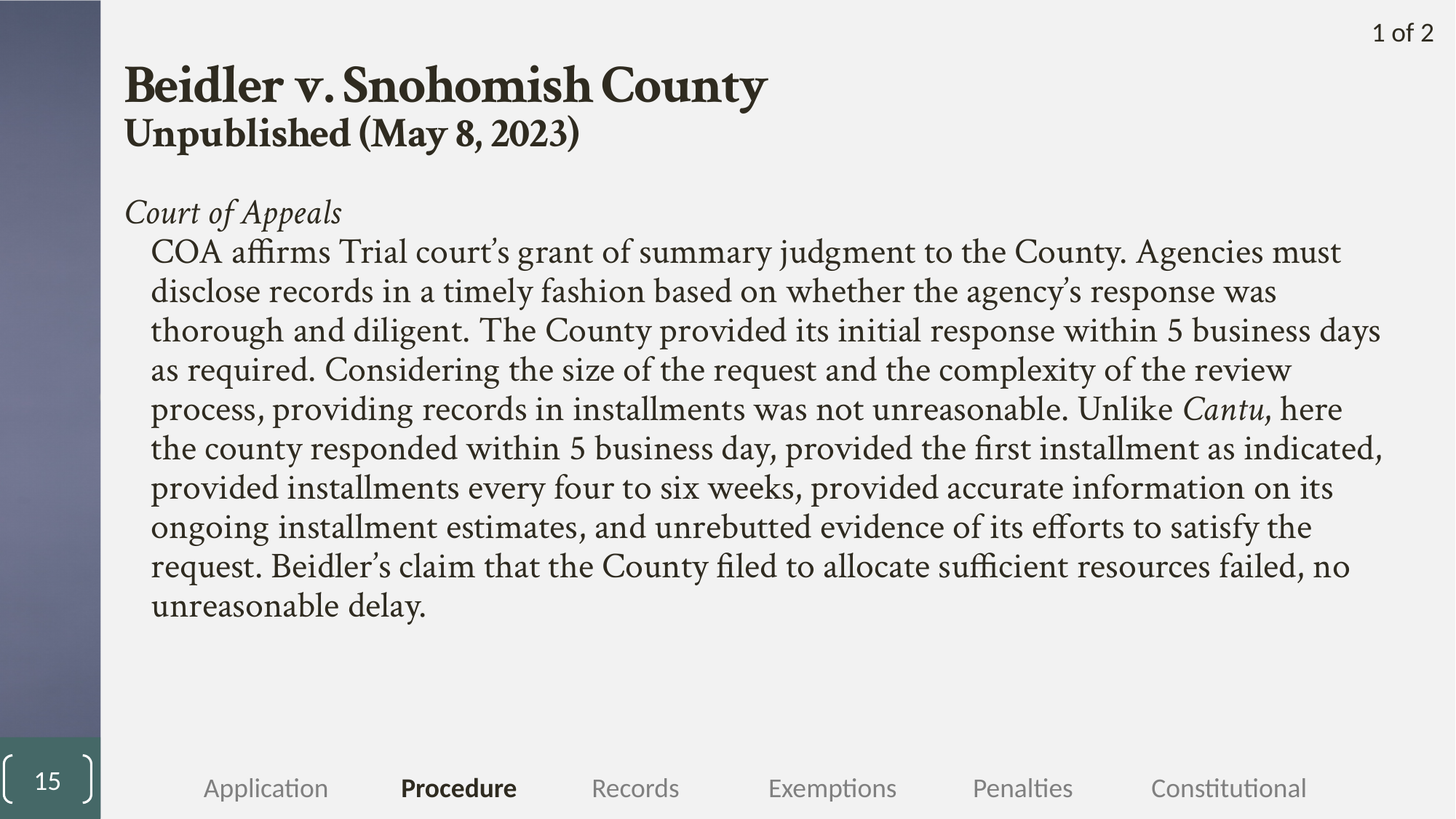

1 of 2
# Beidler v. Snohomish County
Unpublished (May 8, 2023)
Court of Appeals
COA affirms Trial court’s grant of summary judgment to the County. Agencies must disclose records in a timely fashion based on whether the agency’s response was thorough and diligent. The County provided its initial response within 5 business days as required. Considering the size of the request and the complexity of the review process, providing records in installments was not unreasonable. Unlike Cantu, here the county responded within 5 business day, provided the first installment as indicated, provided installments every four to six weeks, provided accurate information on its ongoing installment estimates, and unrebutted evidence of its efforts to satisfy the request. Beidler’s claim that the County filed to allocate sufficient resources failed, no unreasonable delay.
15
	Application	Procedure	Records	Exemptions	Penalties 	Constitutional